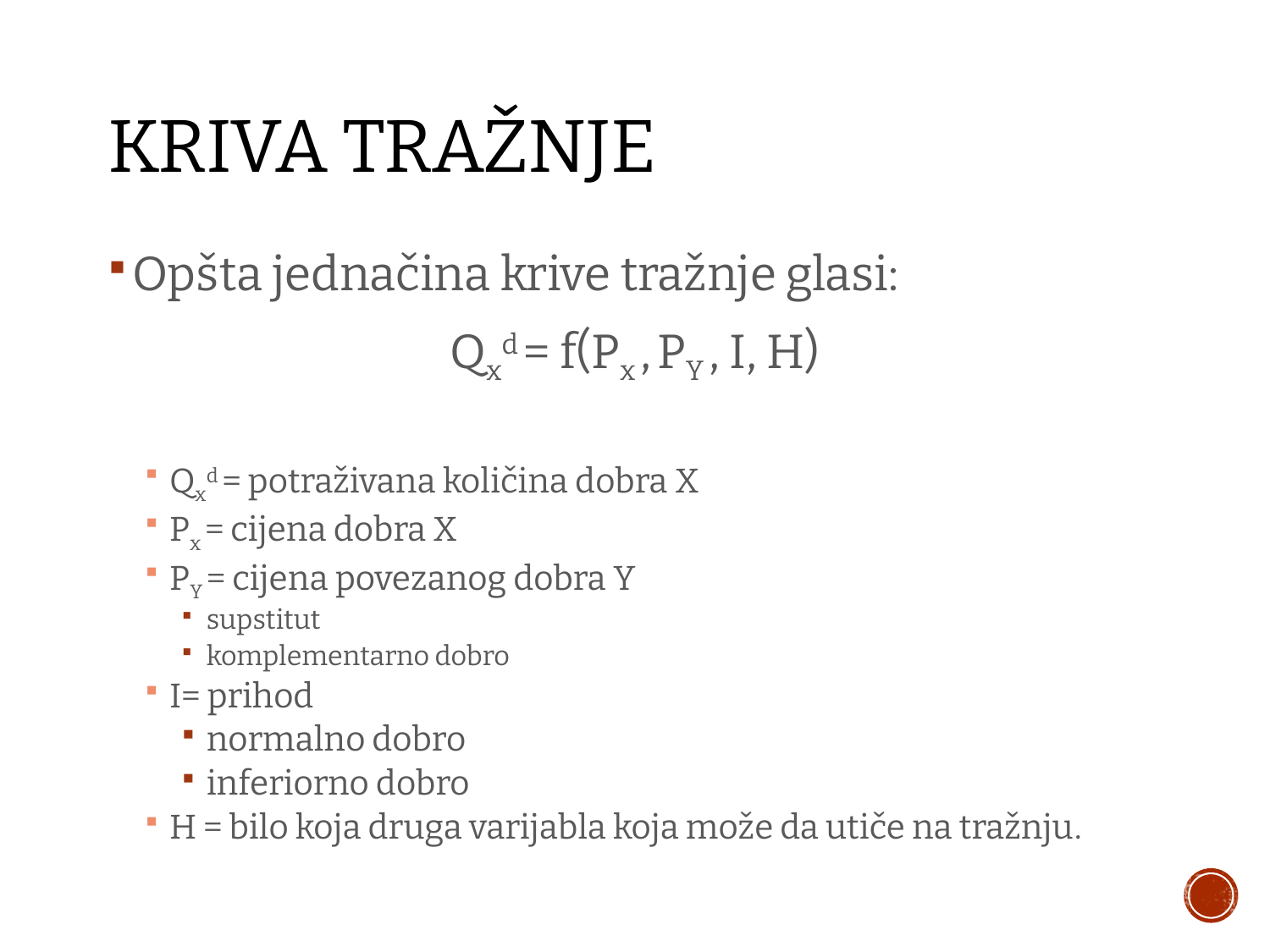

# Kriva tražnje
Opšta jednačina krive tražnje glasi:
Qxd = f(Px , PY , I, H)

Qxd = potraživana količina dobra X
Px = cijena dobra X
PY = cijena povezanog dobra Y
supstitut
komplementarno dobro
I= prihod
normalno dobro
inferiorno dobro
H = bilo koja druga varijabla koja može da utiče na tražnju.